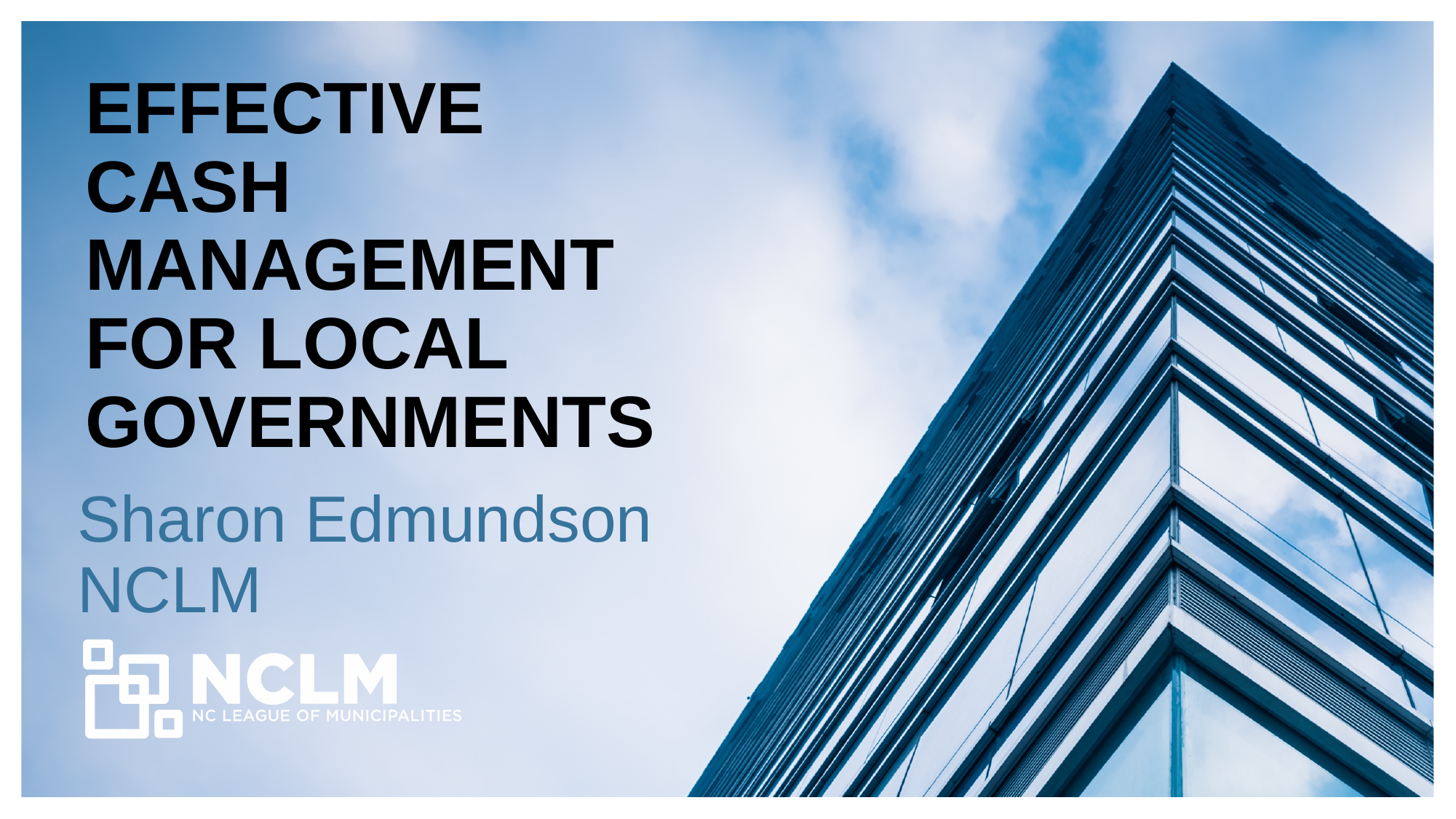

# Effective cash management for local governments
Sharon Edmundson NCLM